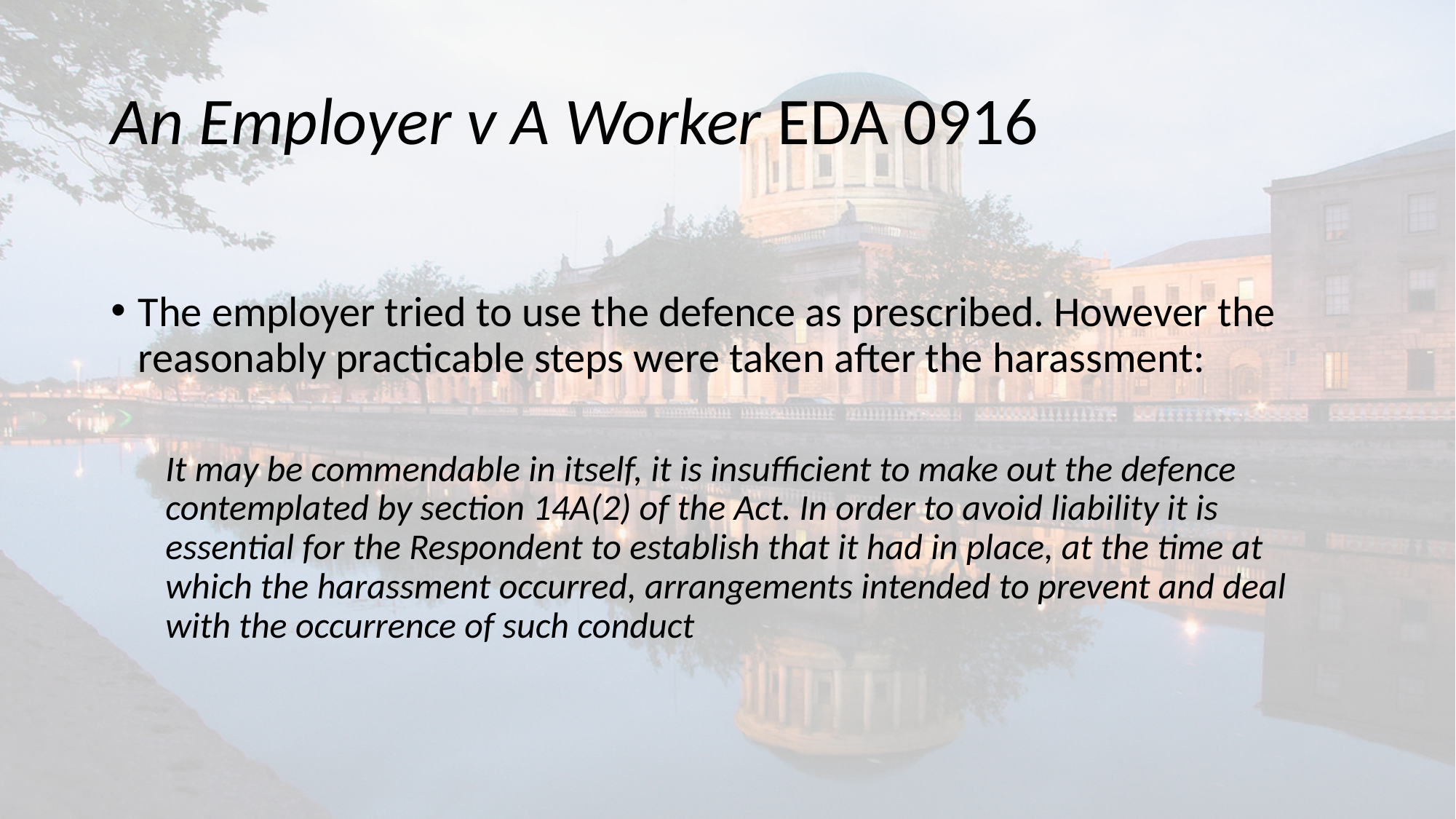

# An Employer v A Worker EDA 0916

The employer tried to use the defence as prescribed. However the reasonably practicable steps were taken after the harassment:

It may be commendable in itself, it is insufficient to make out the defence contemplated by section 14A(2) of the Act. In order to avoid liability it is essential for the Respondent to establish that it had in place, at the time at which the harassment occurred, arrangements intended to prevent and deal with the occurrence of such conduct